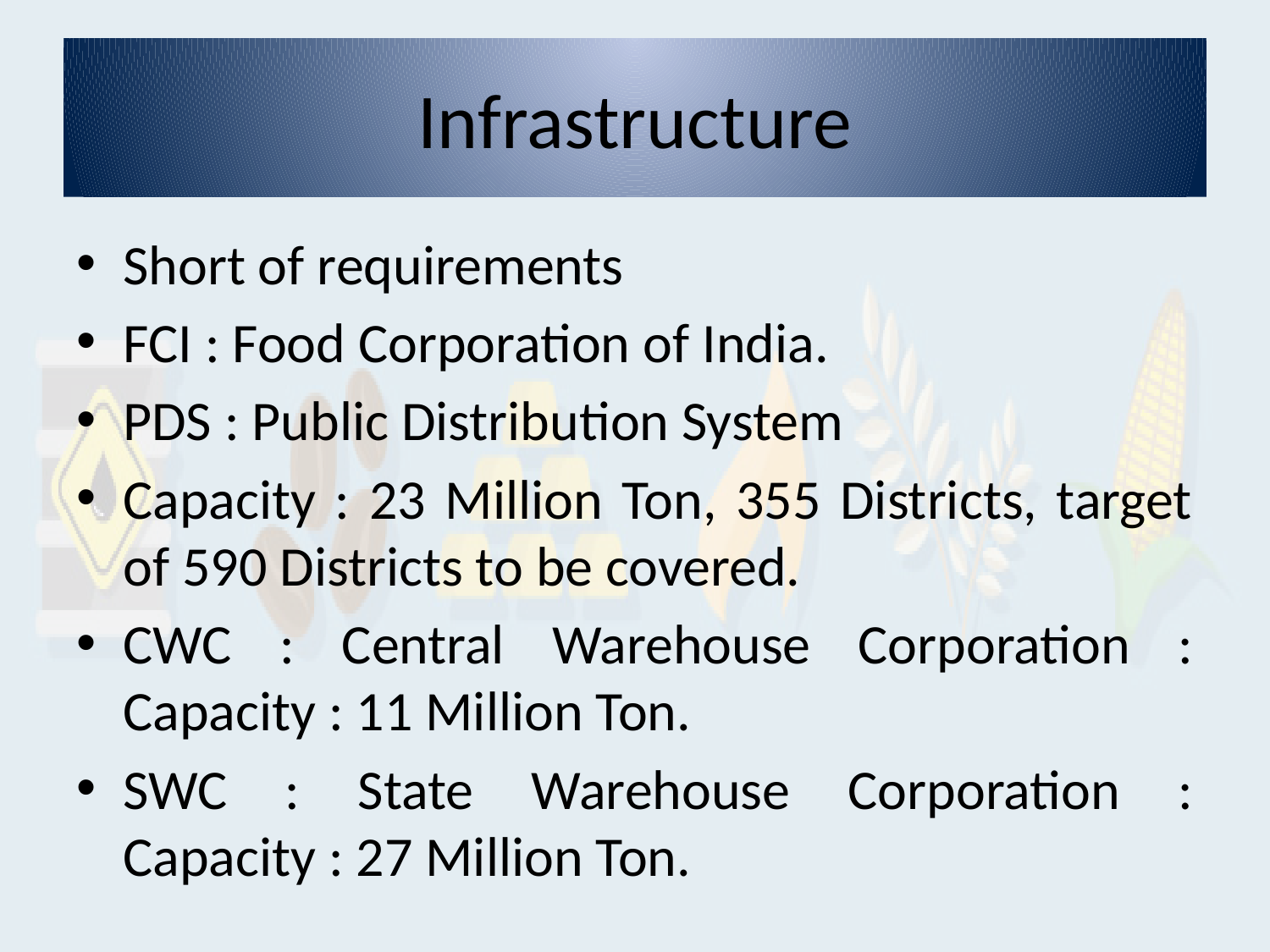

# Infrastructure
Short of requirements
FCI : Food Corporation of India.
PDS : Public Distribution System
Capacity : 23 Million Ton, 355 Districts, target of 590 Districts to be covered.
CWC : Central Warehouse Corporation : Capacity : 11 Million Ton.
SWC : State Warehouse Corporation : Capacity : 27 Million Ton.